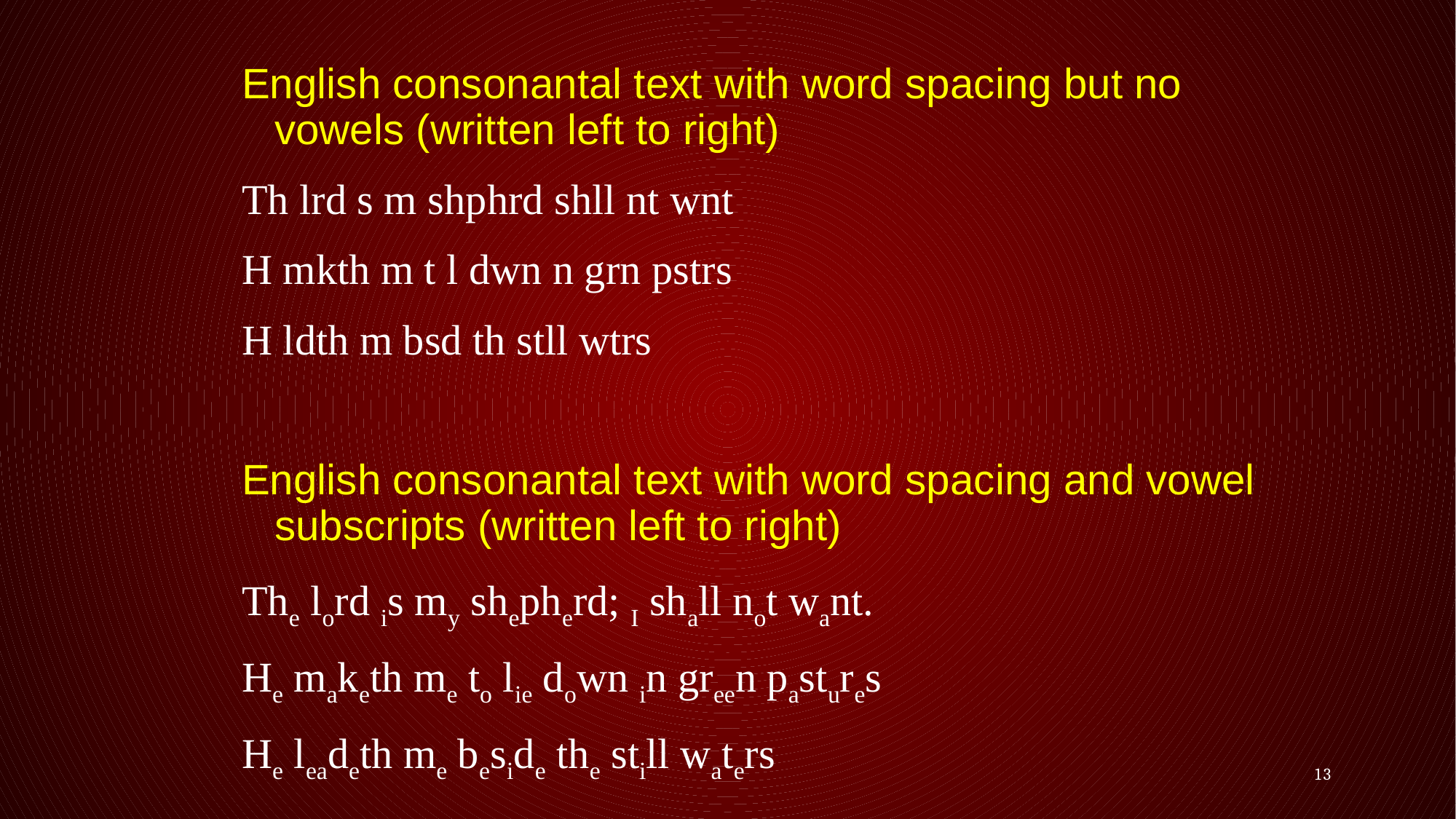

English consonantal text with word spacing but no vowels (written left to right)
Th lrd s m shphrd shll nt wnt
H mkth m t l dwn n grn pstrs
H ldth m bsd th stll wtrs

English consonantal text with word spacing and vowel subscripts (written left to right)
The lord is my shepherd; I shall not want.
He maketh me to lie down in green pastures
He leadeth me beside the still waters
13